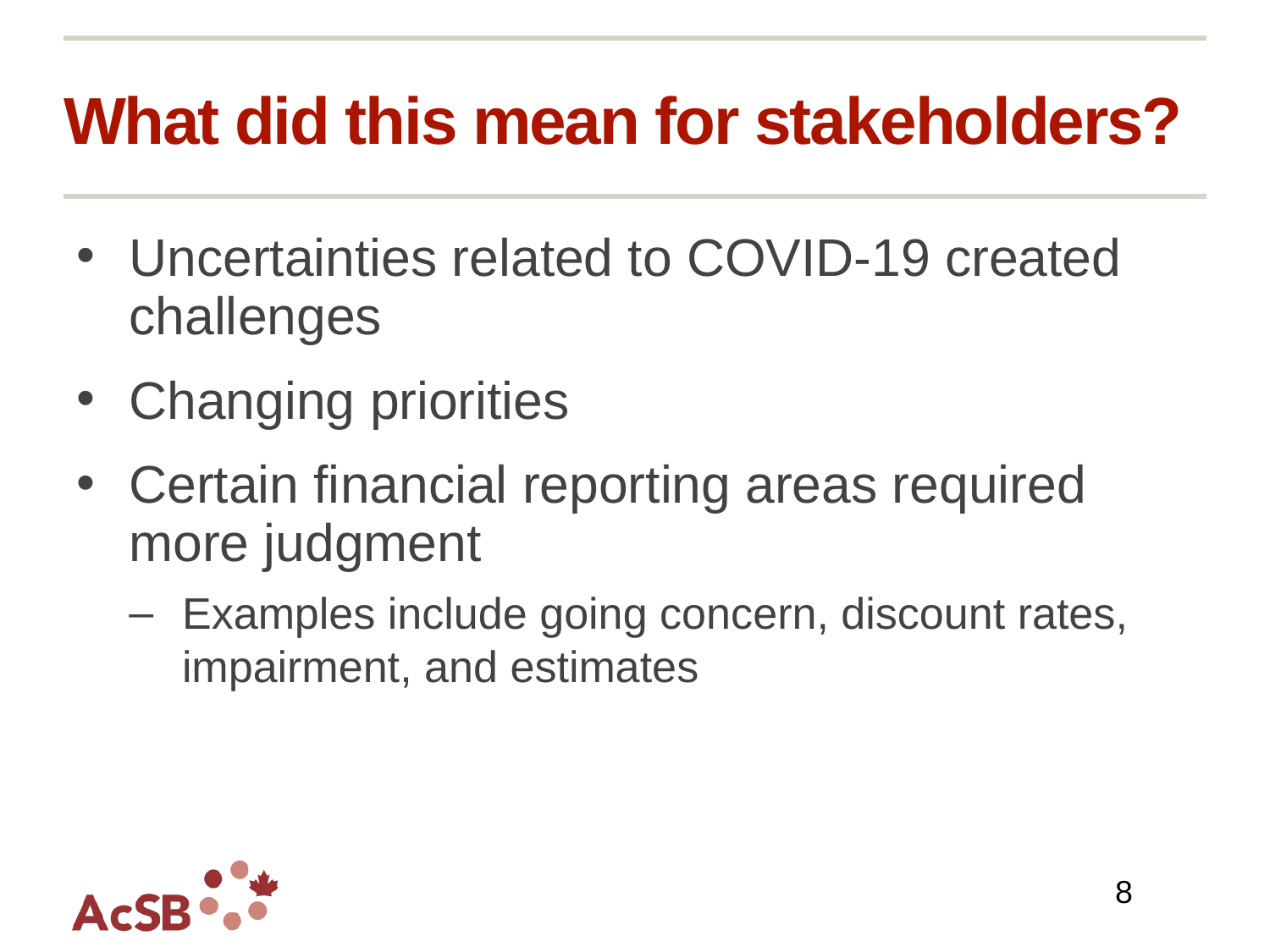

# What did this mean for stakeholders?
Uncertainties related to COVID-19 created challenges
Changing priorities
Certain financial reporting areas required more judgment
Examples include going concern, discount rates, impairment, and estimates